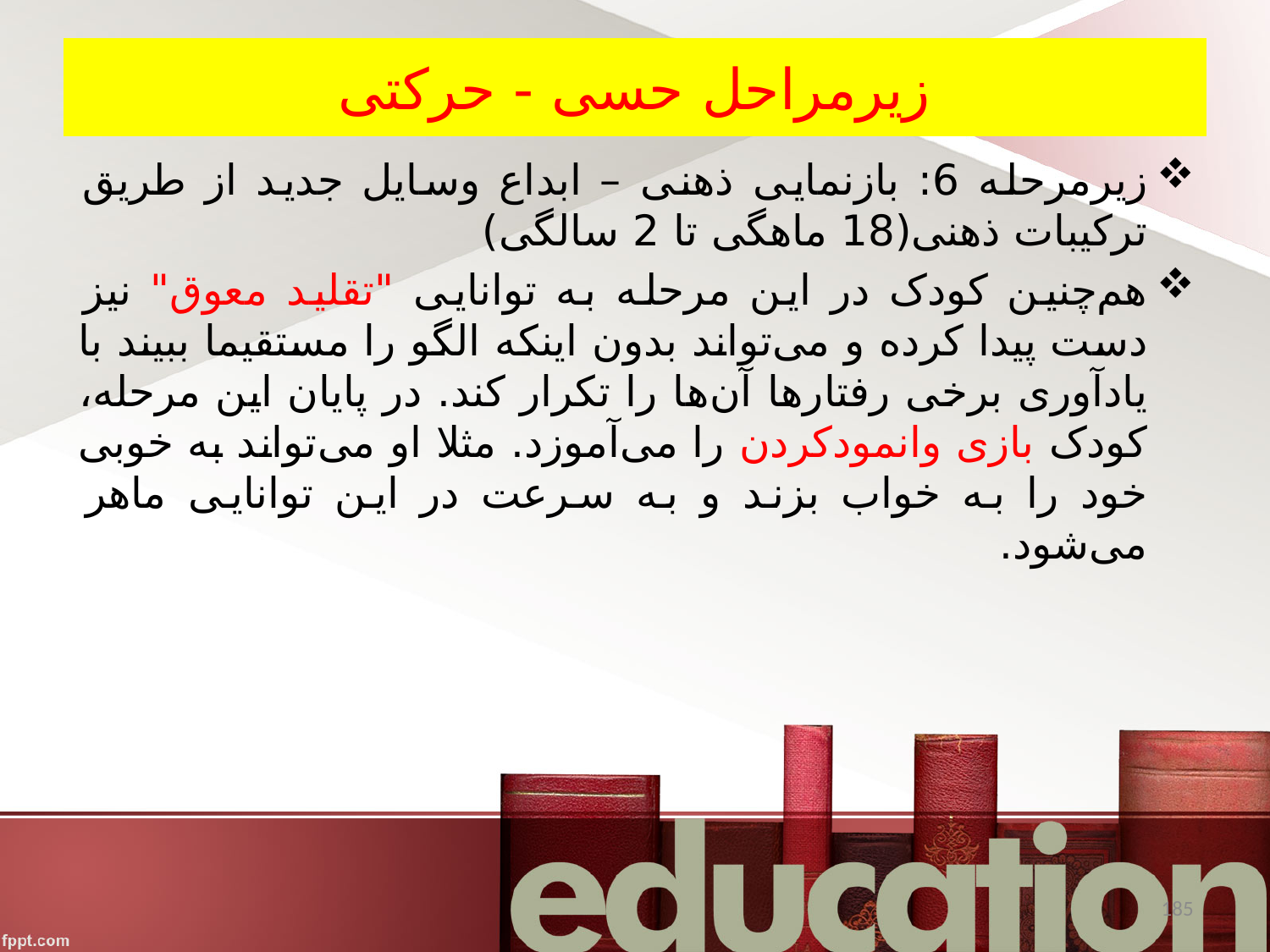

# زیرمراحل حسی - حرکتی
زیرمرحله 6: بازنمایی ذهنی – ابداع وسایل جدید از طریق ترکیبات ذهنی(18 ماهگی تا 2 سالگی)
هم‌چنین کودک در این مرحله به توانایی "تقلید معوق" نیز دست پیدا کرده و می‌تواند بدون اینکه الگو را مستقیما ببیند با یادآوری برخی رفتارها آن‌ها را تکرار کند. در پایان این مرحله، کودک بازی وانمودکردن را می‌آموزد. مثلا او می‌تواند به خوبی خود را به خواب بزند و به سرعت در این توانایی ماهر می‌شود.
185